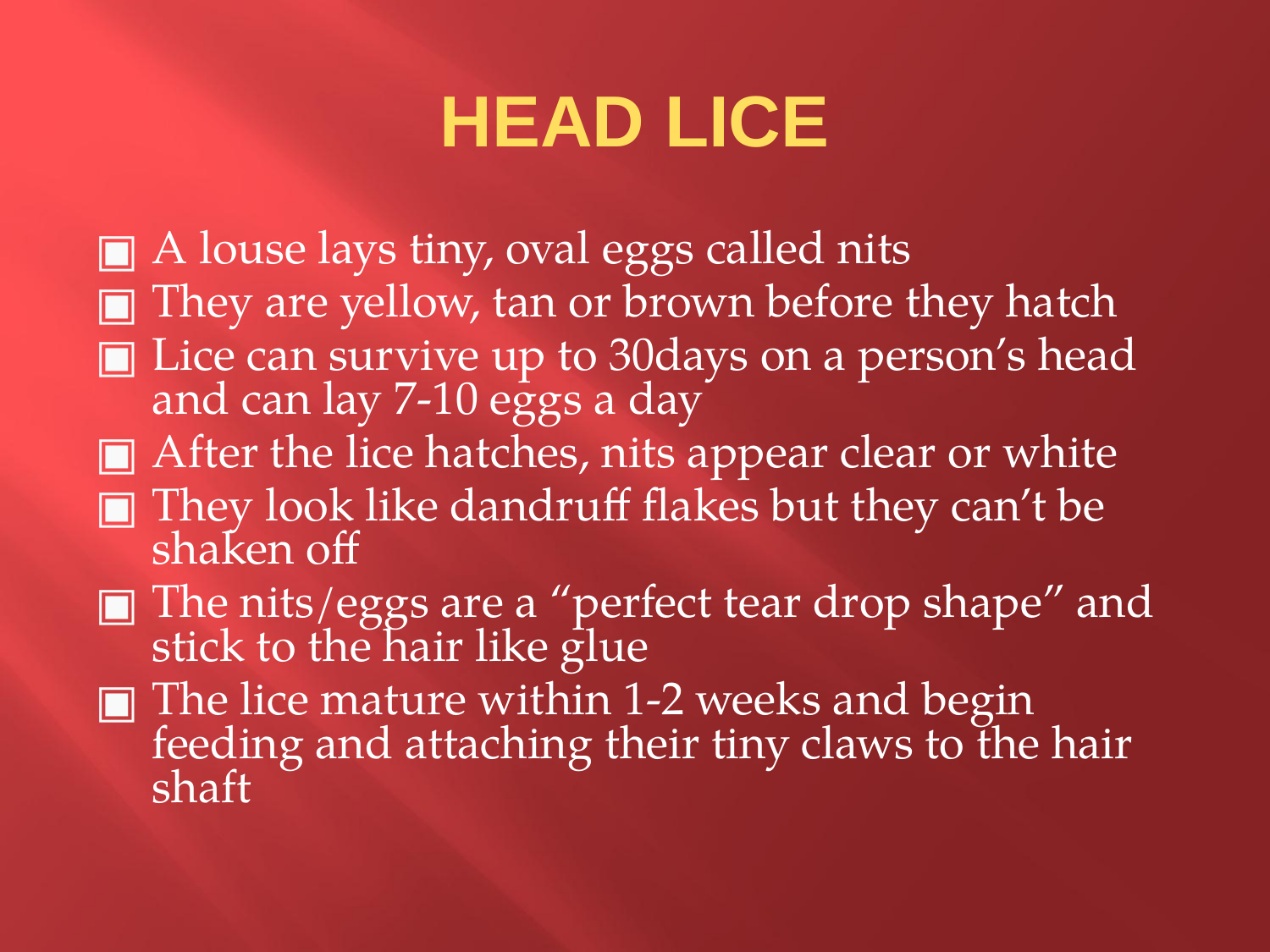

HEAD LICE
A louse lays tiny, oval eggs called nits
They are yellow, tan or brown before they hatch
Lice can survive up to 30days on a person’s head and can lay 7-10 eggs a day
After the lice hatches, nits appear clear or white
They look like dandruff flakes but they can’t be shaken off
The nits/eggs are a “perfect tear drop shape” and stick to the hair like glue
The lice mature within 1-2 weeks and begin feeding and attaching their tiny claws to the hair shaft